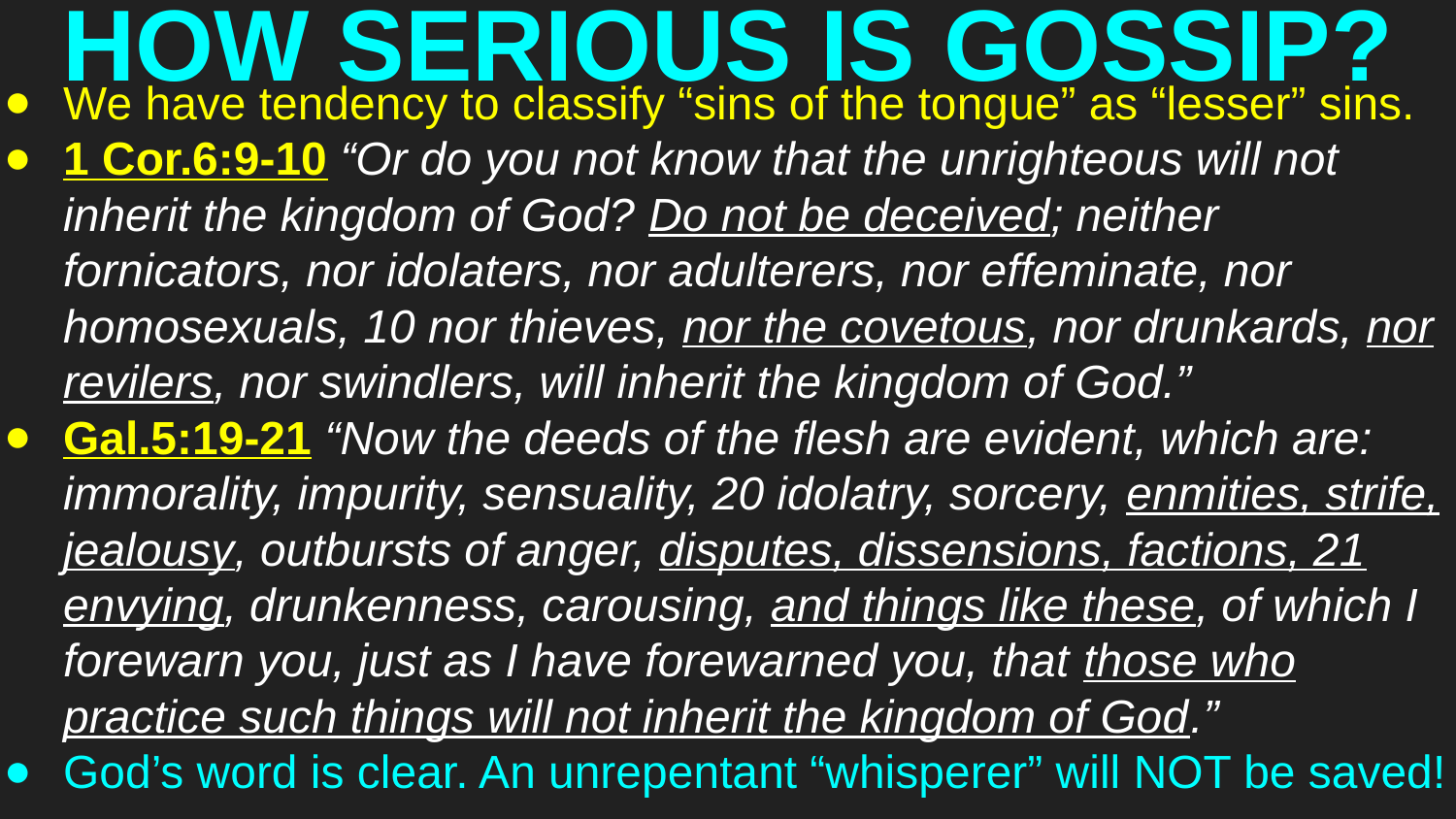

# HOW SERIOUS IS GOSSIP?
We have tendency to classify “sins of the tongue” as “lesser” sins.
1 Cor.6:9-10 “Or do you not know that the unrighteous will not inherit the kingdom of God? Do not be deceived; neither fornicators, nor idolaters, nor adulterers, nor effeminate, nor homosexuals, 10 nor thieves, nor the covetous, nor drunkards, nor revilers, nor swindlers, will inherit the kingdom of God.”
Gal.5:19-21 “Now the deeds of the flesh are evident, which are: immorality, impurity, sensuality, 20 idolatry, sorcery, enmities, strife, jealousy, outbursts of anger, disputes, dissensions, factions, 21 envying, drunkenness, carousing, and things like these, of which I forewarn you, just as I have forewarned you, that those who practice such things will not inherit the kingdom of God.”
God’s word is clear. An unrepentant “whisperer” will NOT be saved!